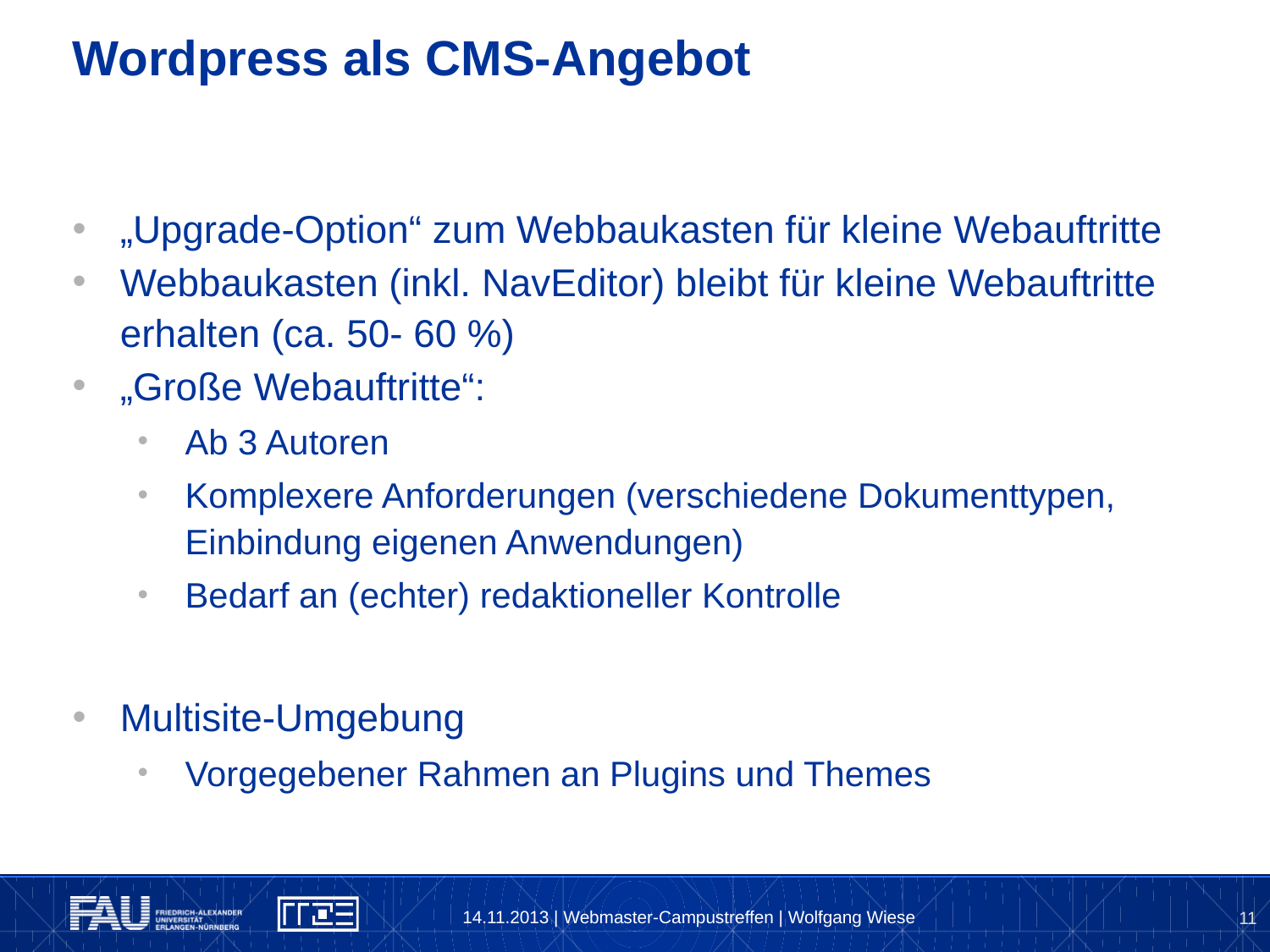

# Wordpress als CMS-Angebot
„Upgrade-Option“ zum Webbaukasten für kleine Webauftritte
Webbaukasten (inkl. NavEditor) bleibt für kleine Webauftritte erhalten (ca. 50- 60 %)
„Große Webauftritte“:
Ab 3 Autoren
Komplexere Anforderungen (verschiedene Dokumenttypen, Einbindung eigenen Anwendungen)
Bedarf an (echter) redaktioneller Kontrolle

Multisite-Umgebung
Vorgegebener Rahmen an Plugins und Themes

14.11.2013 | Webmaster-Campustreffen | Wolfgang Wiese